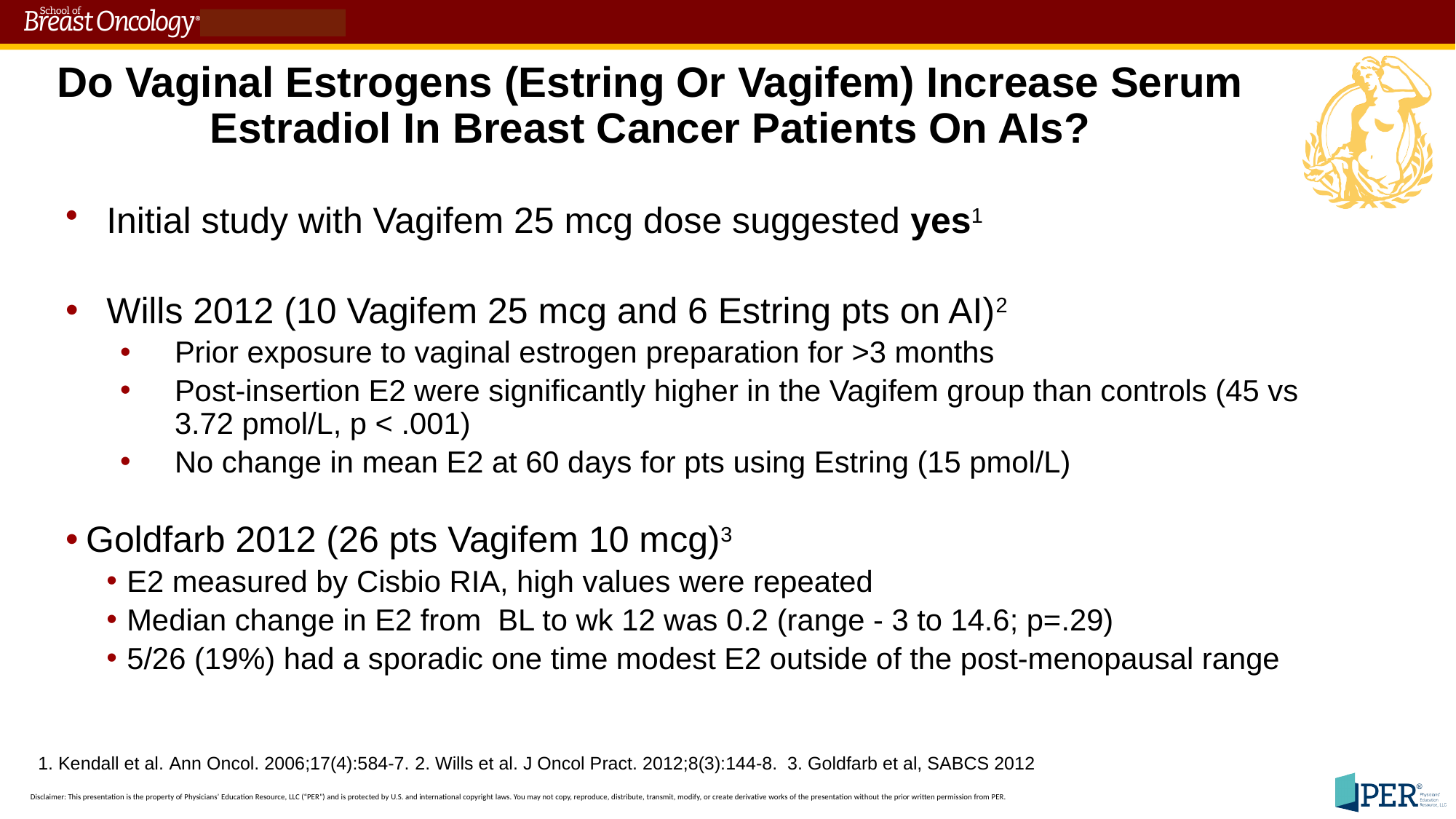

# Do Vaginal Estrogens (Estring Or Vagifem) Increase Serum Estradiol In Breast Cancer Patients On AIs?
Initial study with Vagifem 25 mcg dose suggested yes1

Wills 2012 (10 Vagifem 25 mcg and 6 Estring pts on AI)2
Prior exposure to vaginal estrogen preparation for >3 months
Post-insertion E2 were significantly higher in the Vagifem group than controls (45 vs 3.72 pmol/L, p < .001)
No change in mean E2 at 60 days for pts using Estring (15 pmol/L)

Goldfarb 2012 (26 pts Vagifem 10 mcg)3
E2 measured by Cisbio RIA, high values were repeated
Median change in E2 from  BL to wk 12 was 0.2 (range - 3 to 14.6; p=.29)
5/26 (19%) had a sporadic one time modest E2 outside of the post-menopausal range

1. Kendall et al. Ann Oncol. 2006;17(4):584-7. 2. Wills et al. J Oncol Pract. 2012;8(3):144-8.  3. Goldfarb et al, SABCS 2012